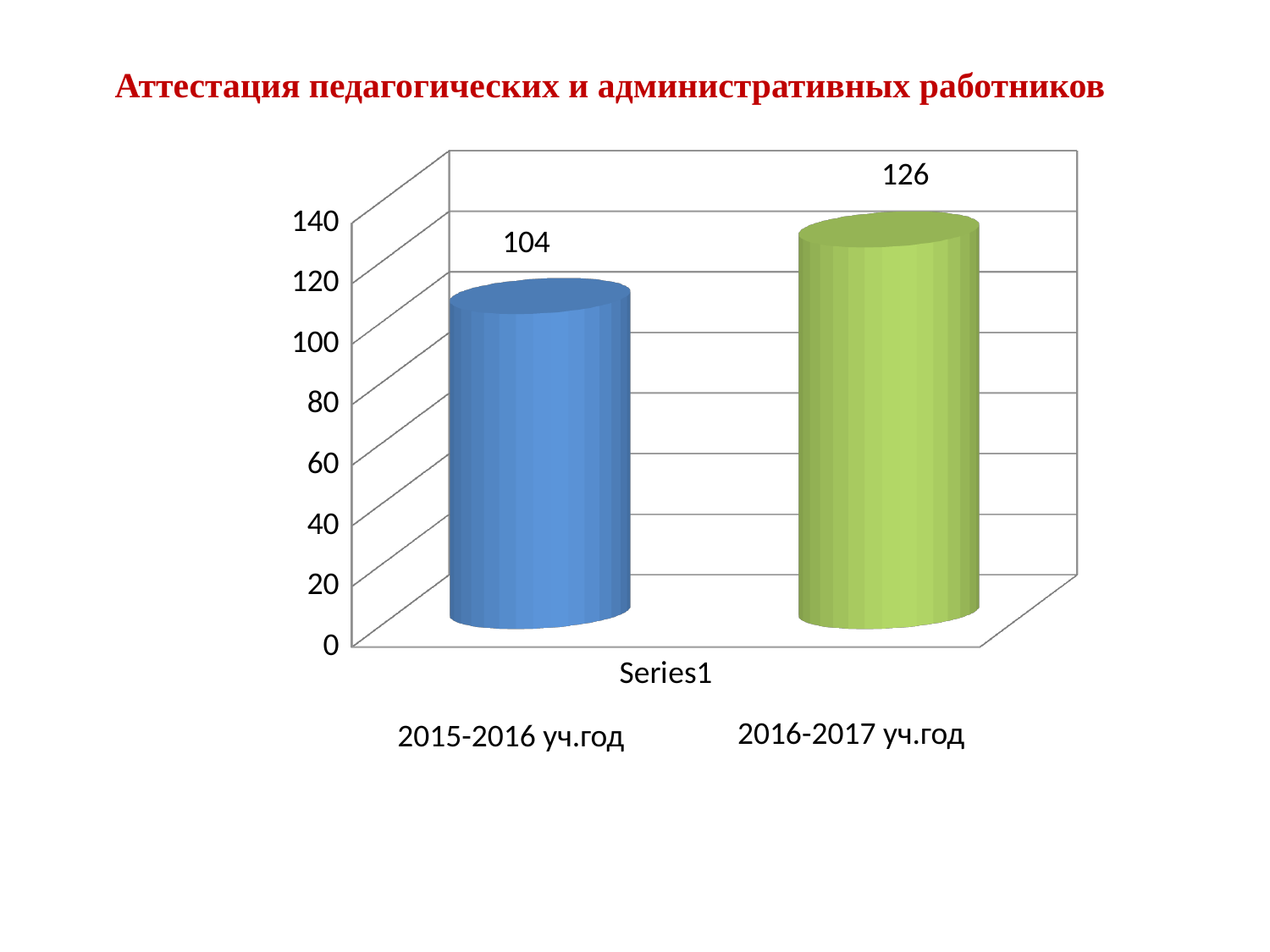

Аттестация педагогических и административных работников

[unsupported chart]

2016-2017 уч.год
2015-2016 уч.год